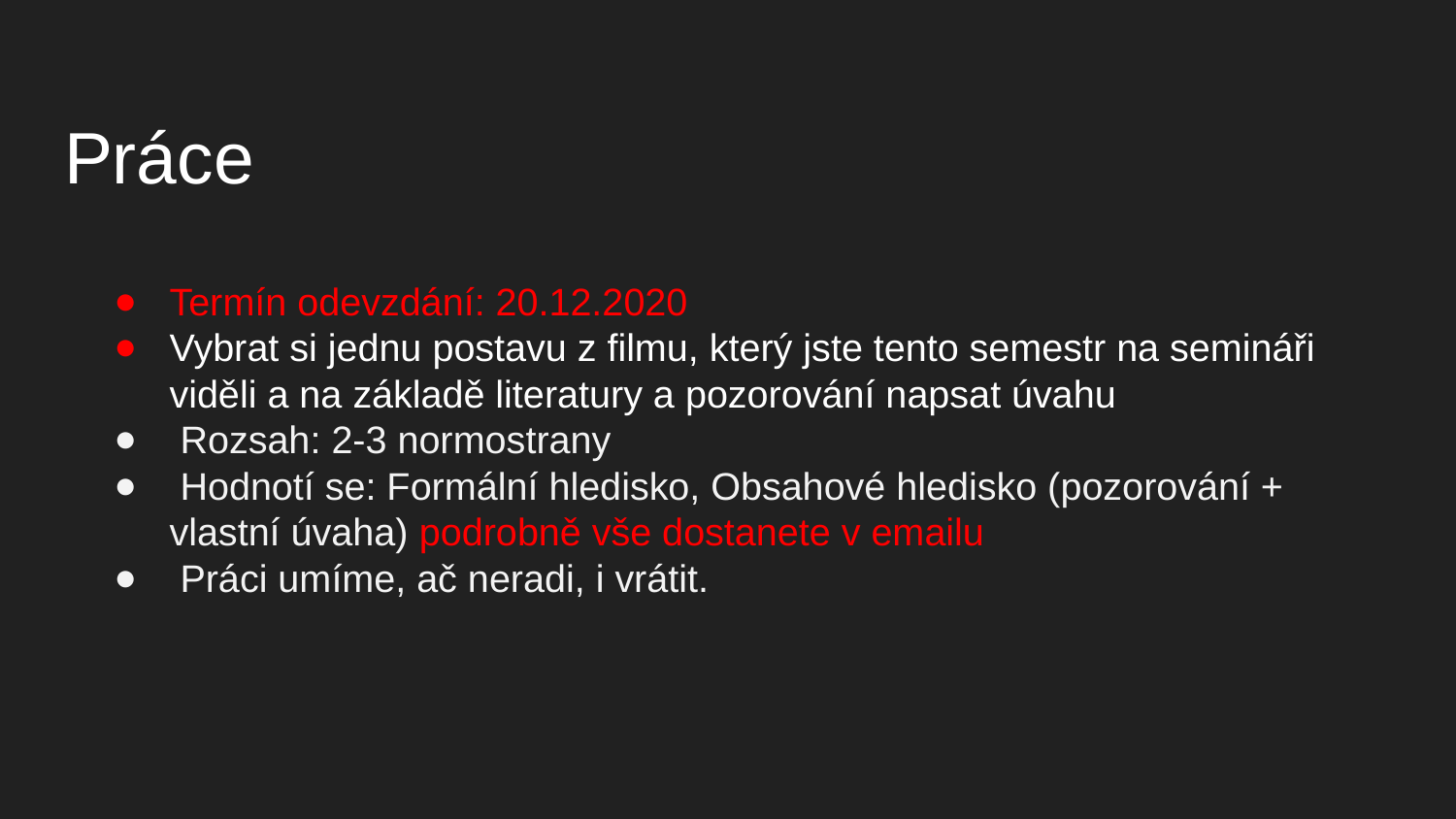

# Práce
Termín odevzdání: 20.12.2020
Vybrat si jednu postavu z filmu, který jste tento semestr na semináři viděli a na základě literatury a pozorování napsat úvahu
 Rozsah: 2-3 normostrany
 Hodnotí se: Formální hledisko, Obsahové hledisko (pozorování +    vlastní úvaha) podrobně vše dostanete v emailu
 Práci umíme, ač neradi, i vrátit.